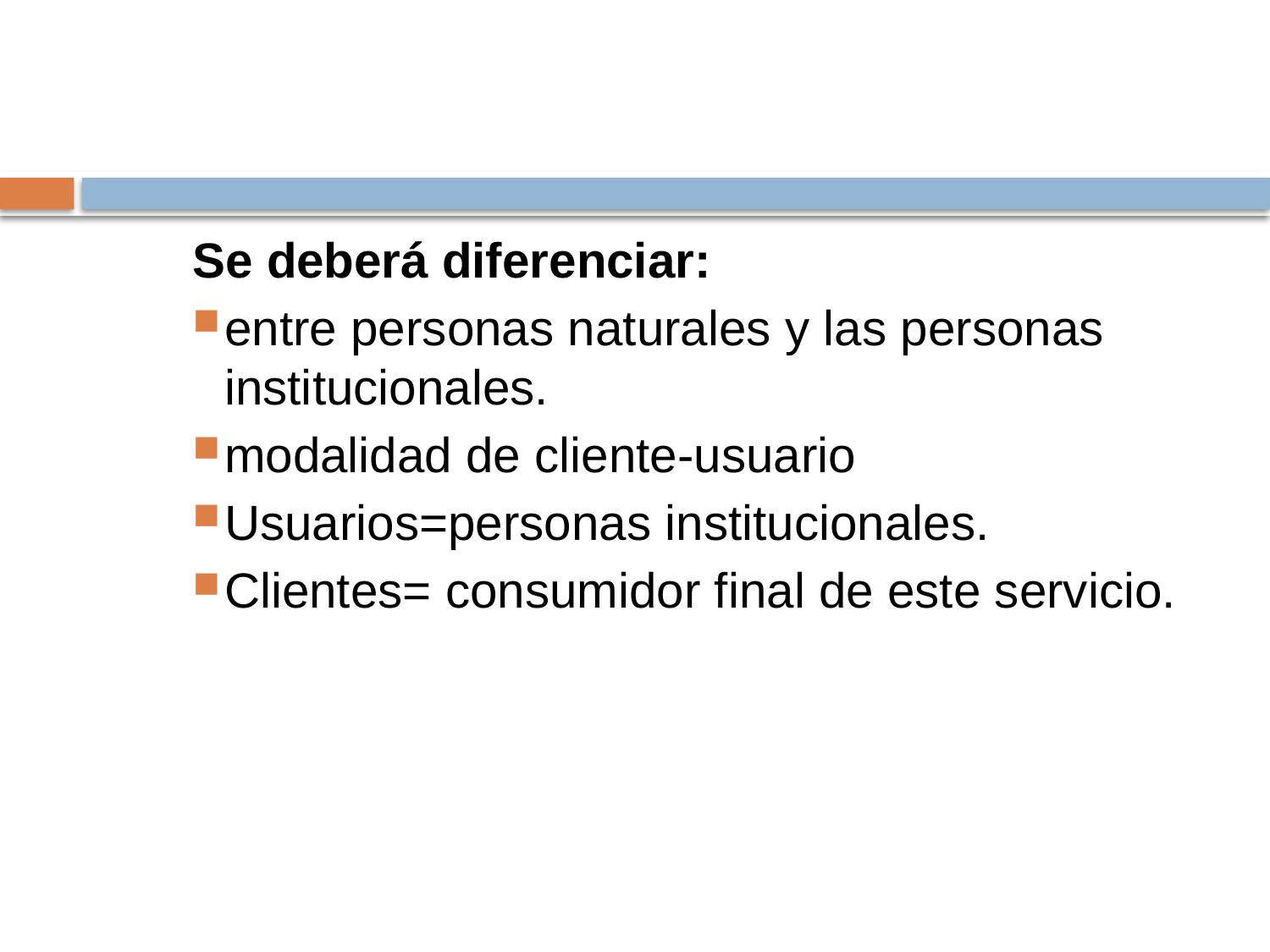

#
Se deberá diferenciar:
entre personas naturales y las personas institucionales.
modalidad de cliente-usuario
Usuarios=personas institucionales.
Clientes= consumidor final de este servicio.